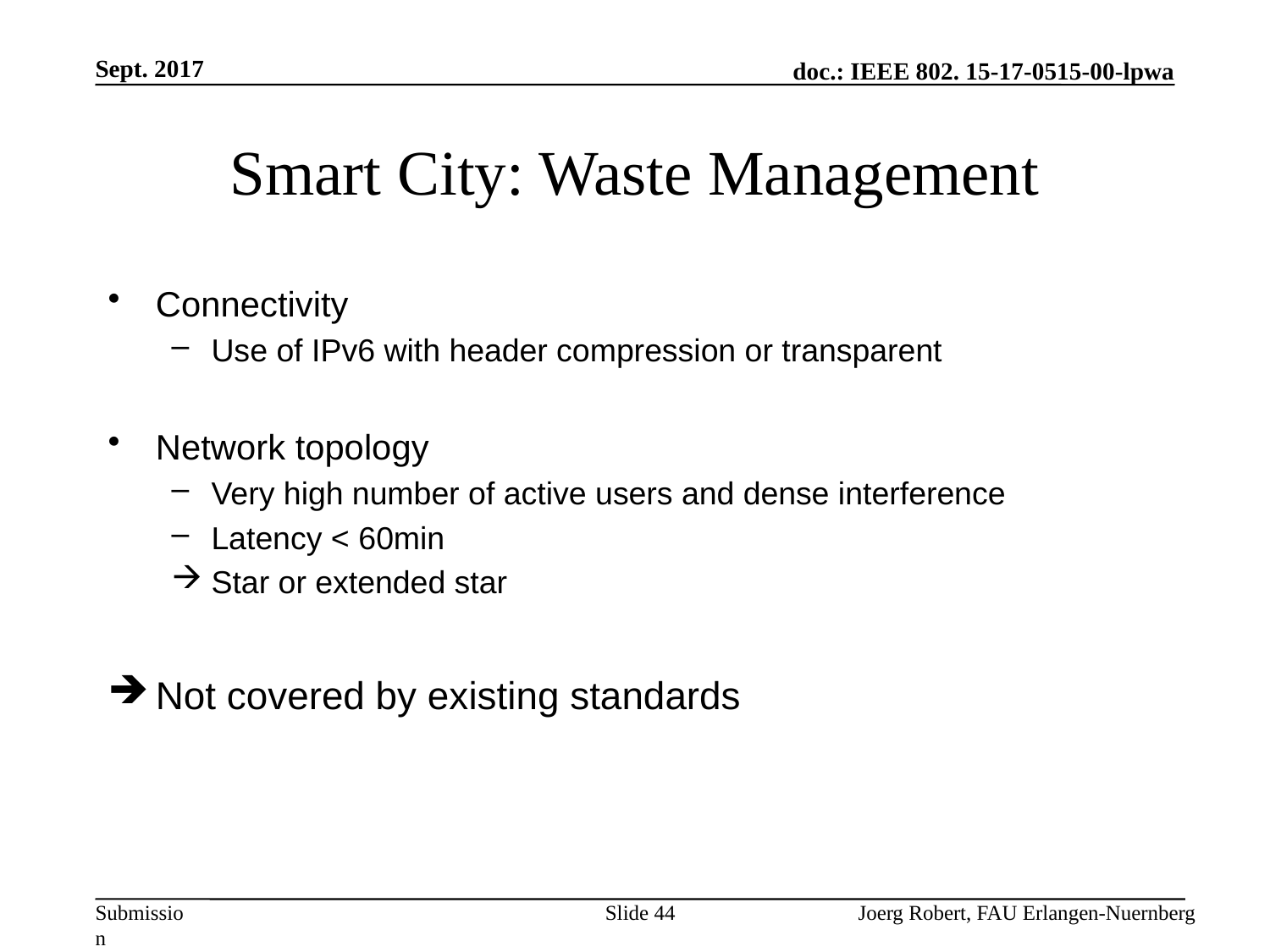

Sept. 2017
# Smart City: Waste Management
Connectivity
Use of IPv6 with header compression or transparent

Network topology
Very high number of active users and dense interference
Latency < 60min
Star or extended star

Not covered by existing standards

Slide 44
Joerg Robert, FAU Erlangen-Nuernberg